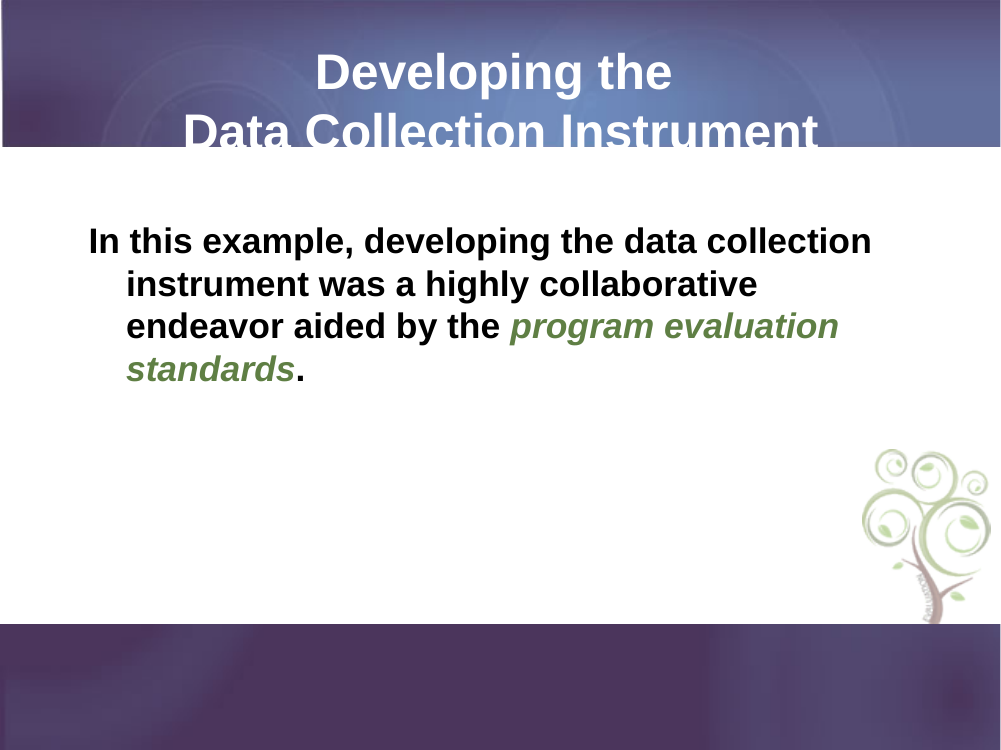

# Developing the Data Collection Instrument
In this example, developing the data collection instrument was a highly collaborative endeavor aided by the program evaluation standards.